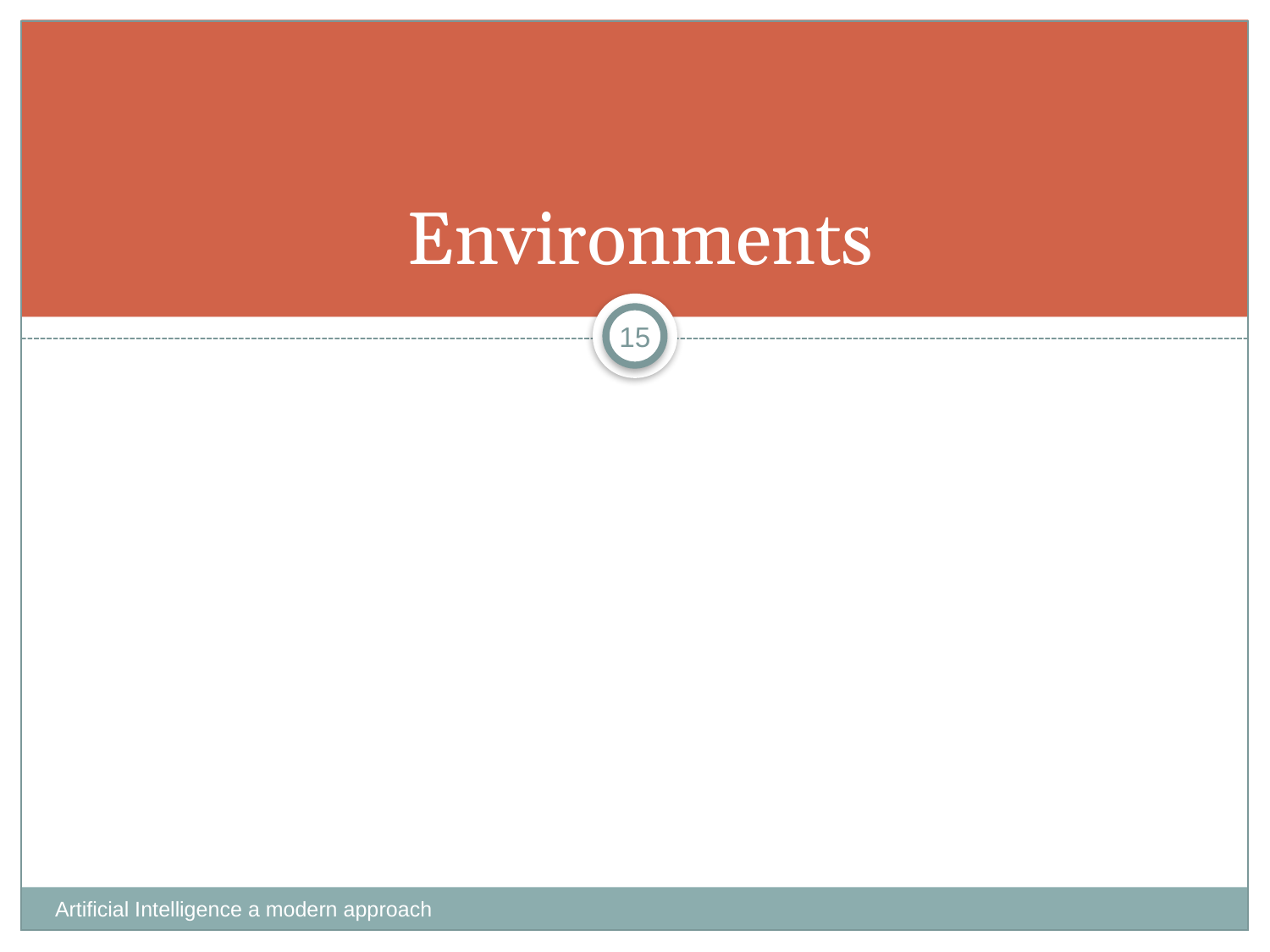

# Environments
15

Artificial Intelligence a modern approach